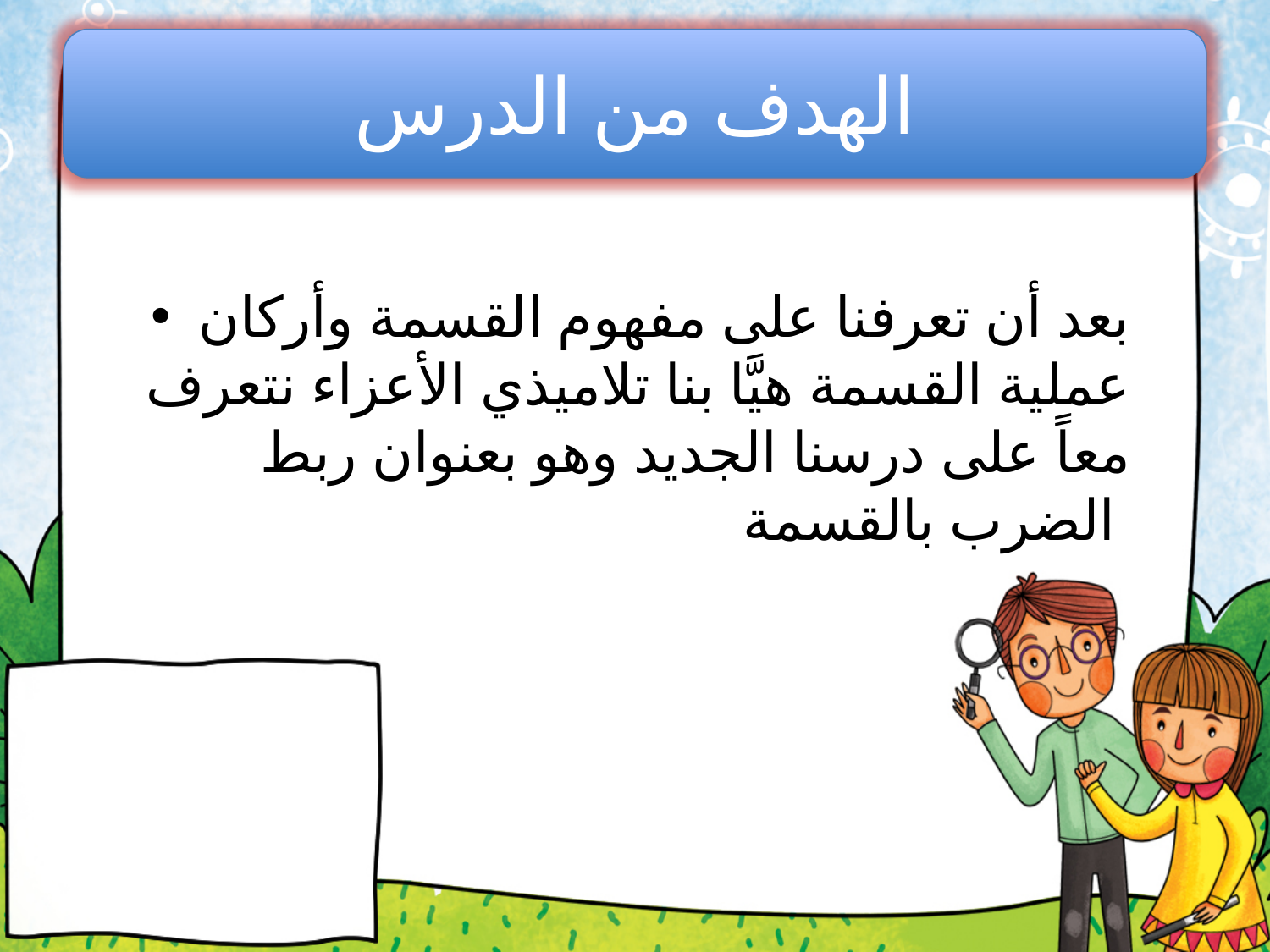

#
الهدف من الدرس
بعد أن تعرفنا على مفهوم القسمة وأركان عملية القسمة هيَّا بنا تلاميذي الأعزاء نتعرف معاً على درسنا الجديد وهو بعنوان ربط الضرب بالقسمة